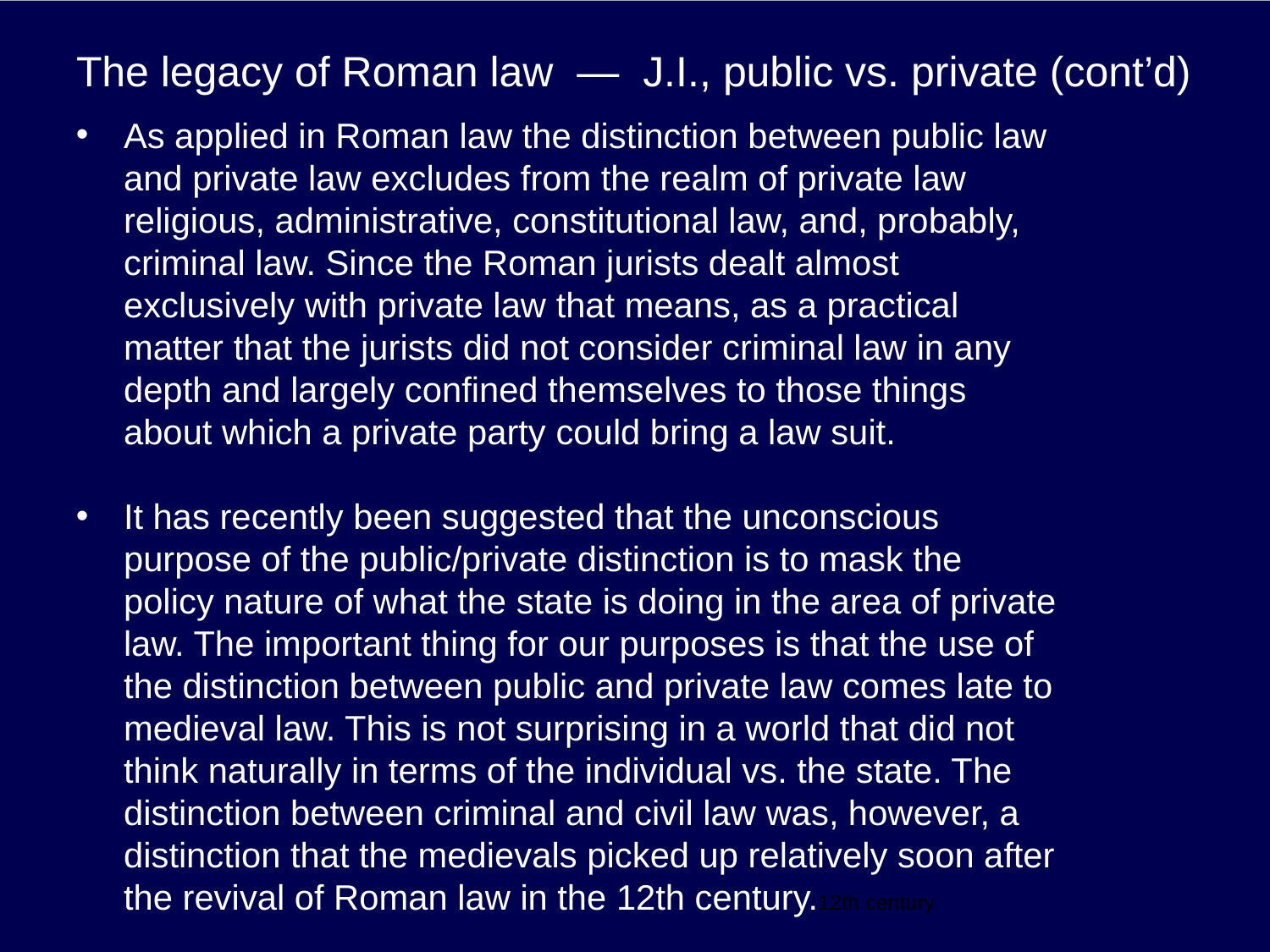

# The legacy of Roman law  —  J.I., public vs. private (cont’d)
As applied in Roman law the distinction between public law and private law excludes from the realm of private law religious, administrative, constitutional law, and, probably, criminal law. Since the Roman jurists dealt almost exclusively with private law that means, as a practical matter that the jurists did not consider criminal law in any depth and largely confined themselves to those things about which a private party could bring a law suit.

It has recently been suggested that the unconscious purpose of the public/private distinction is to mask the policy nature of what the state is doing in the area of private law. The important thing for our purposes is that the use of the distinction between public and private law comes late to medieval law. This is not surprising in a world that did not think naturally in terms of the individual vs. the state. The distinction between criminal and civil law was, however, a distinction that the medievals picked up relatively soon after the revival of Roman law in the 12th century.12th century